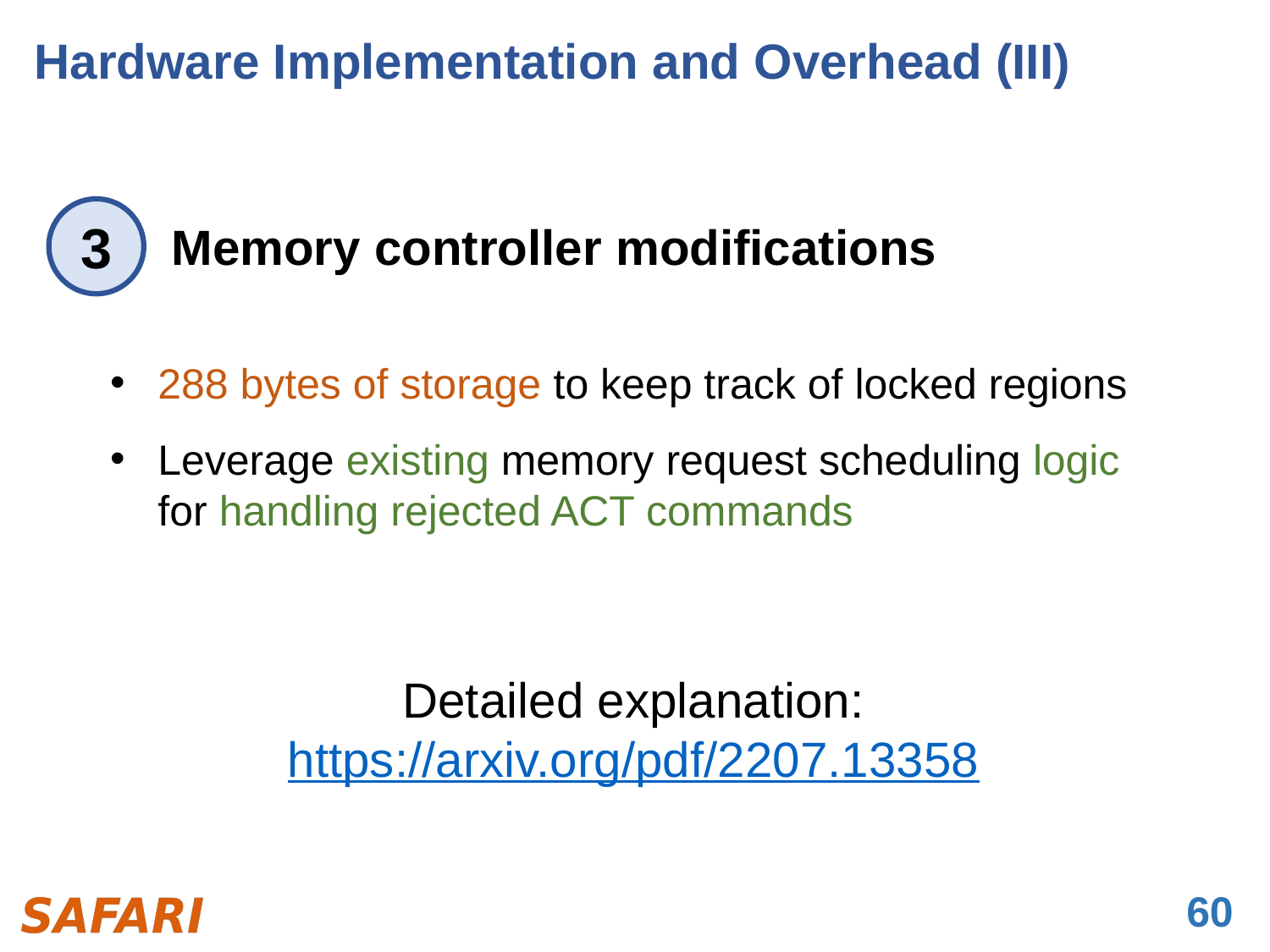

# Hardware Implementation and Overhead (III)
3
Memory controller modifications
288 bytes of storage to keep track of locked regions

Leverage existing memory request scheduling logic
for handling rejected ACT commands
Detailed explanation:
https://arxiv.org/pdf/2207.13358
60